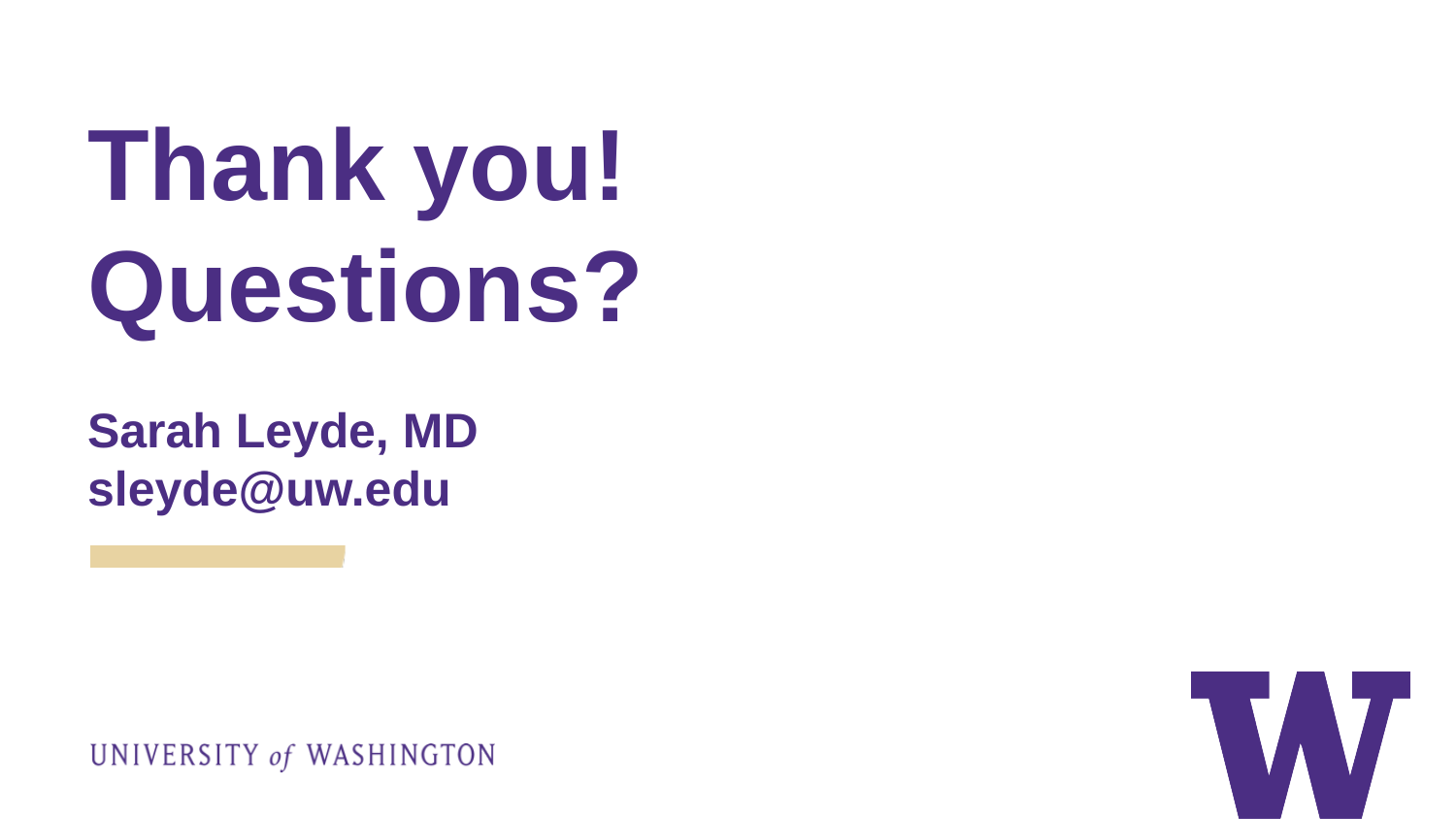

# Thank you! Questions? Sarah Leyde, MD sleyde@uw.edu